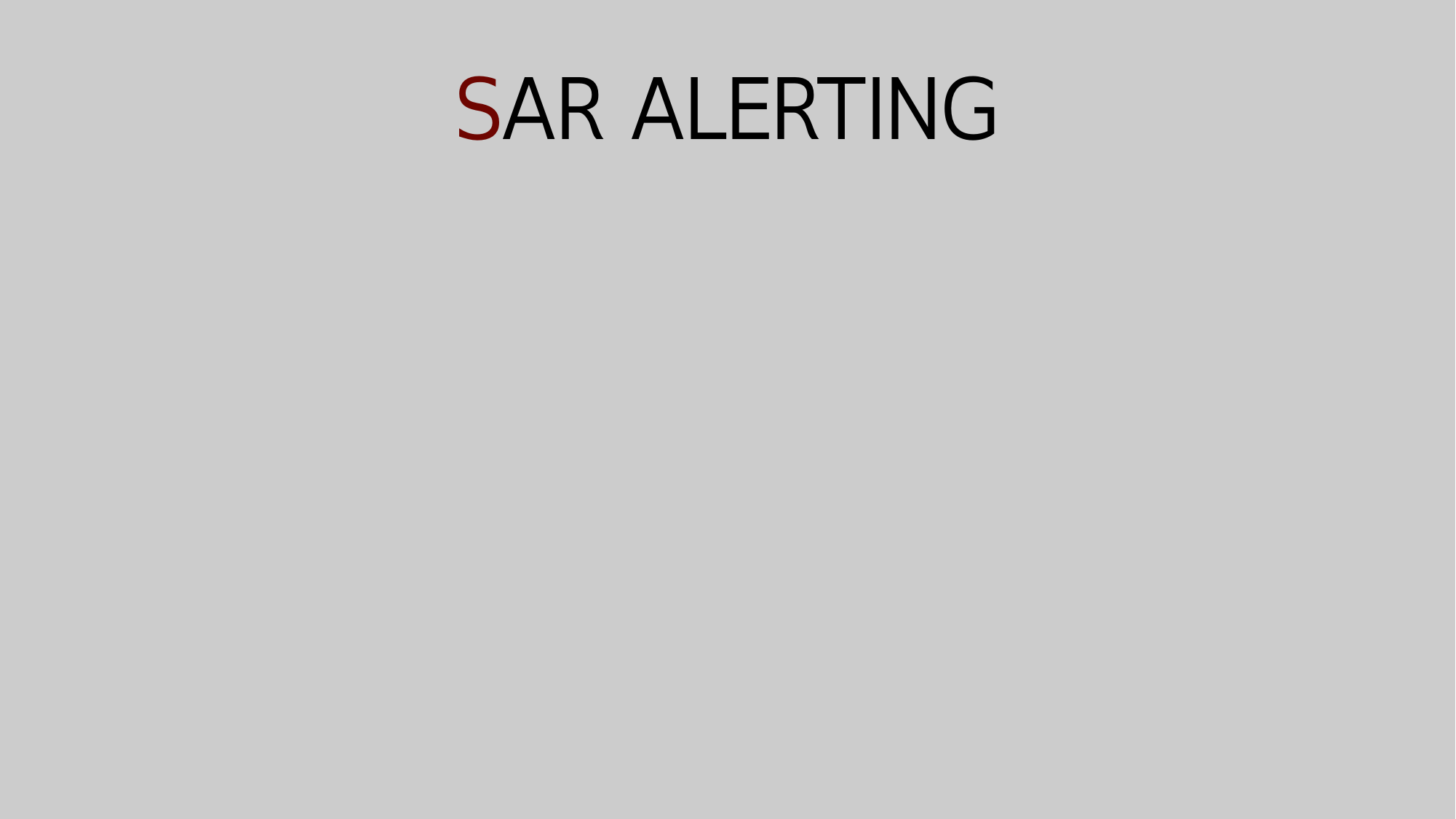

# SAR ALERTING
How the JRCC finds out about the distress situations:
Emergency beacons (EPIRBs, ELTs, PLBs & SPOTs)
Emergency Communications (radio, telephone, SAT phone, cellphone)
Concerned Citizens
Public Safety Access Points (PSAP), 911